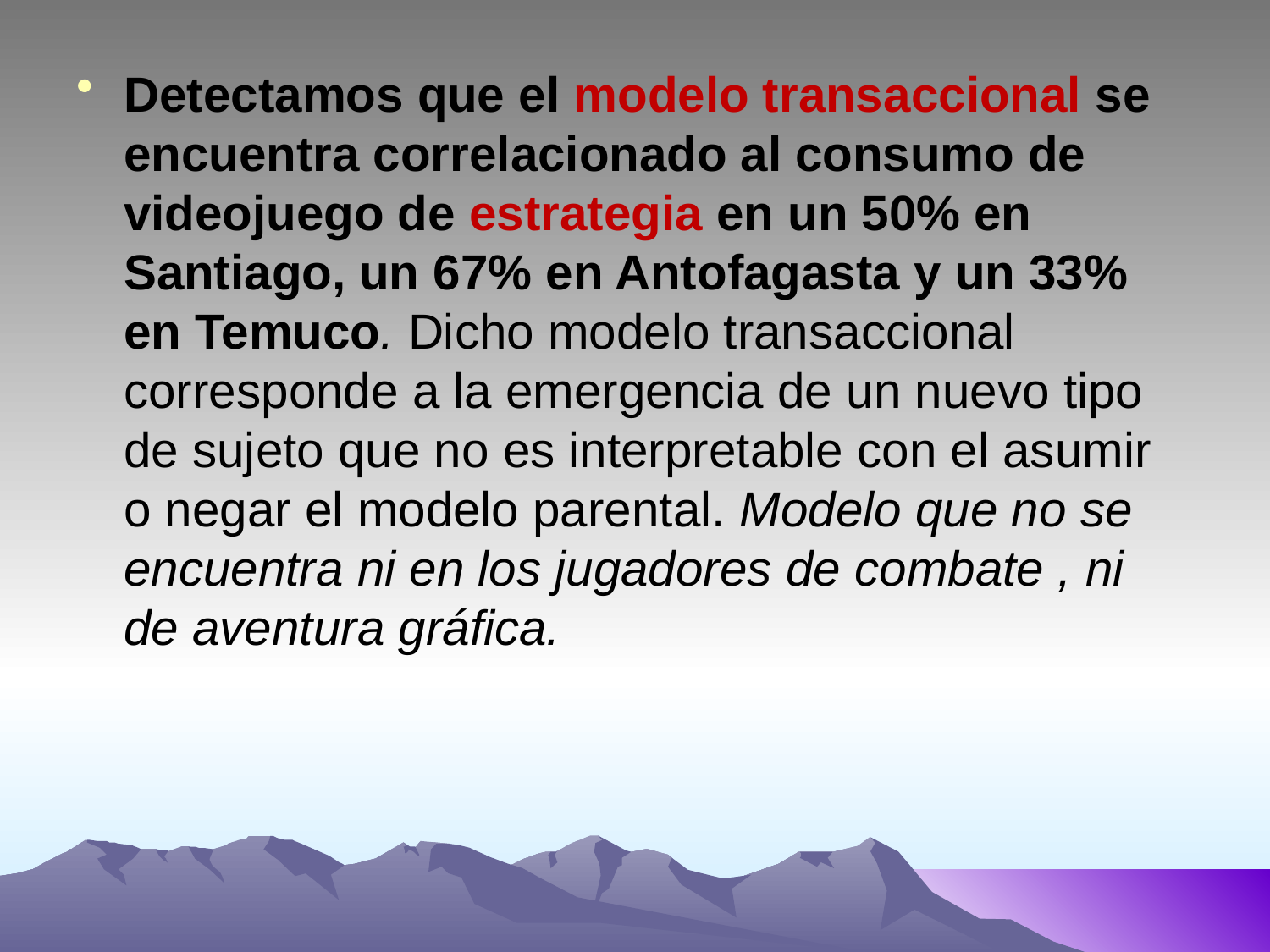

Detectamos que el modelo transaccional se encuentra correlacionado al consumo de videojuego de estrategia en un 50% en Santiago, un 67% en Antofagasta y un 33% en Temuco. Dicho modelo transaccional corresponde a la emergencia de un nuevo tipo de sujeto que no es interpretable con el asumir o negar el modelo parental. Modelo que no se encuentra ni en los jugadores de combate , ni de aventura gráfica.